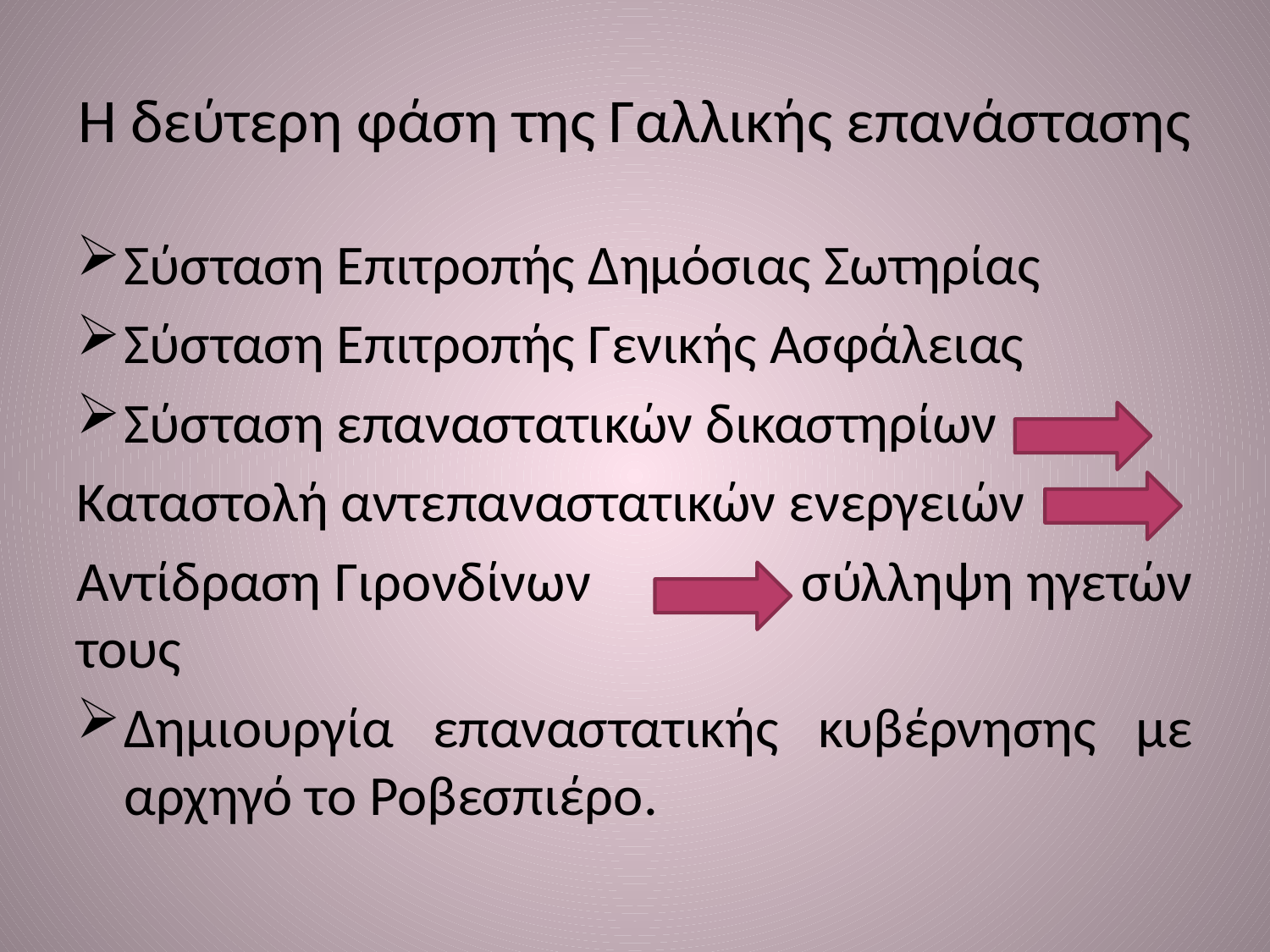

# Η δεύτερη φάση της Γαλλικής επανάστασης
Σύσταση Επιτροπής Δημόσιας Σωτηρίας
Σύσταση Επιτροπής Γενικής Ασφάλειας
Σύσταση επαναστατικών δικαστηρίων
Καταστολή αντεπαναστατικών ενεργειών
Αντίδραση Γιρονδίνων	       σύλληψη ηγετών τους
Δημιουργία επαναστατικής κυβέρνησης με αρχηγό το Ροβεσπιέρο.